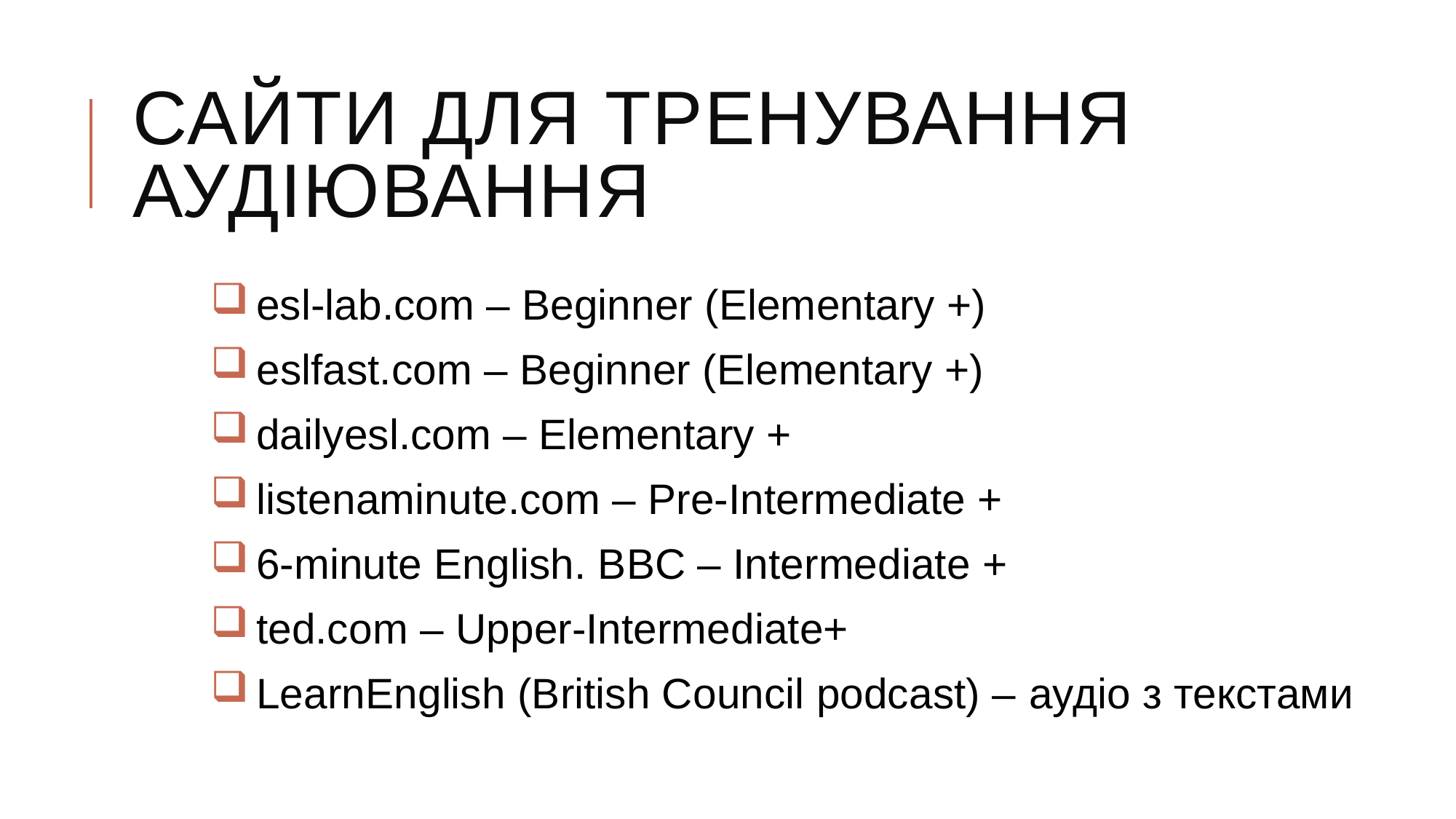

# Сайти для тренування аудіювання
 esl-lab.com – Beginner (Elementary +)
 еslfast.com – Beginner (Elementary +)
 dailyesl.com – Elementary +
 listenaminute.com – Pre-Intermediate +
 6-minute English. BBC – Intermediate +
 ted.com – Upper-Intermediate+
 LearnEnglish (British Council podcast) – аудіо з текстами